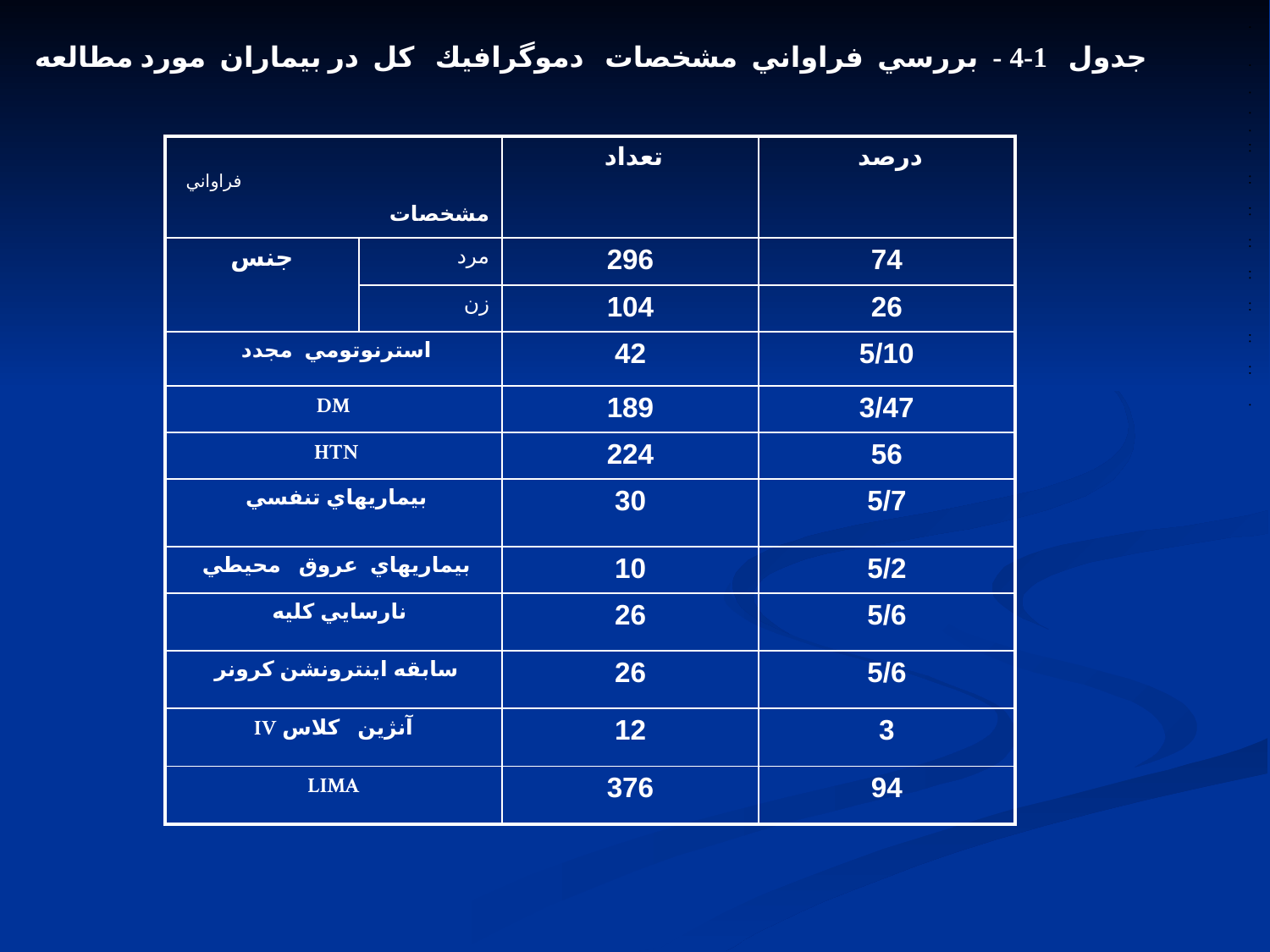

جدول   1-4 -  بررسي  فراواني  مشخصات   دموگرافيك   كل  در بيماران  مورد مطالعه

| فراواني مشخصات |  | تعداد | درصد |
| --- | --- | --- | --- |
| جنس | مرد | 296 | 74 |
|  | زن | 104 | 26 |
| استرنوتومي مجدد |  | 42 | 5/10 |
| DM |  | 189 | 3/47 |
| HTN |  | 224 | 56 |
| بيماريهاي تنفسي |  | 30 | 5/7 |
| بيماريهاي عروق محيطي |  | 10 | 5/2 |
| نارسايي كليه |  | 26 | 5/6 |
| سابقه اينترونشن كرونر |  | 26 | 5/6 |
| آنژين كلاس IV |  | 12 | 3 |
| LIMA |  | 376 | 94 |